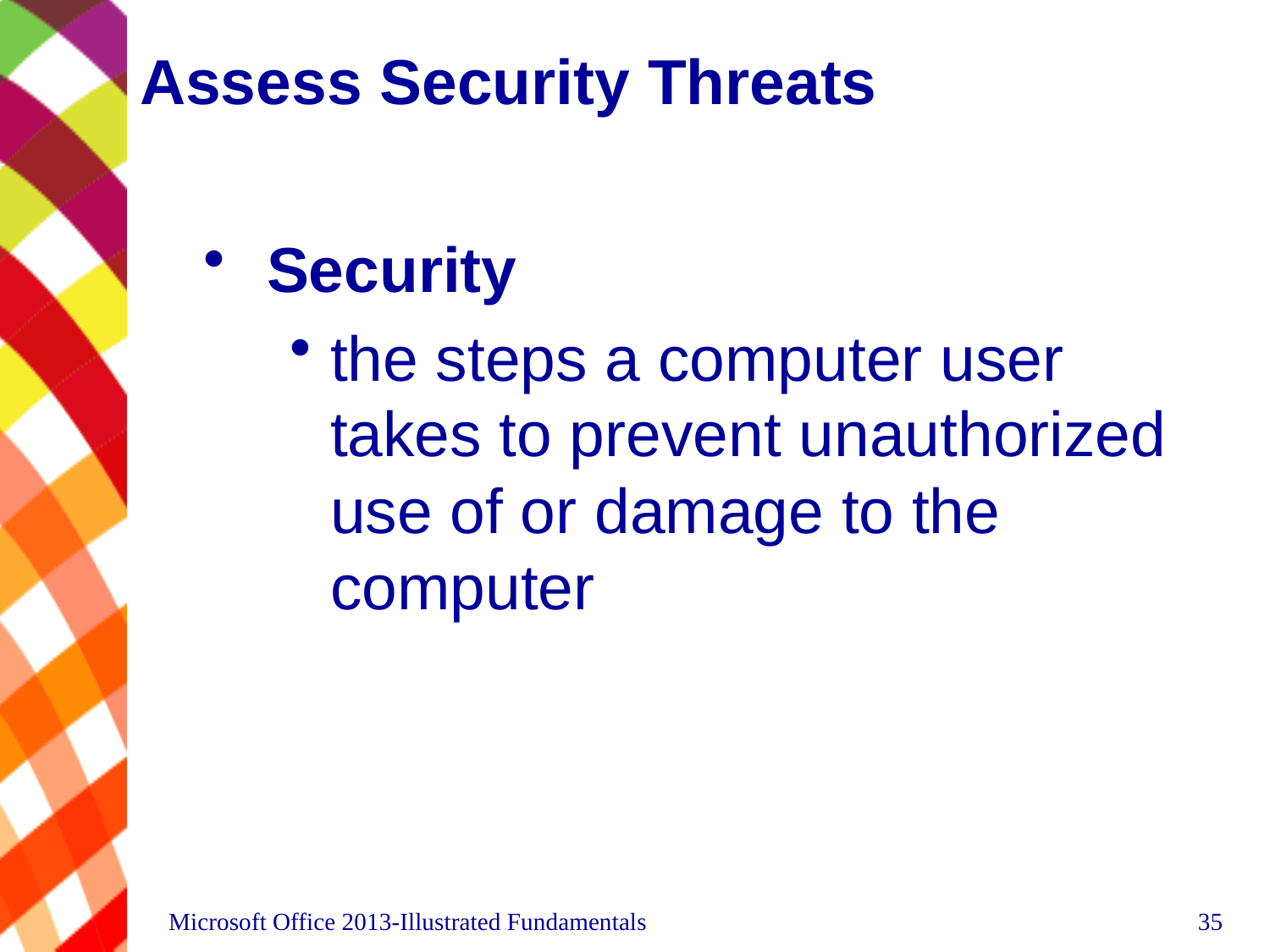

# Assess Security Threats
Security
the steps a computer user takes to prevent unauthorized use of or damage to the computer

Microsoft Office 2013-Illustrated Fundamentals
35